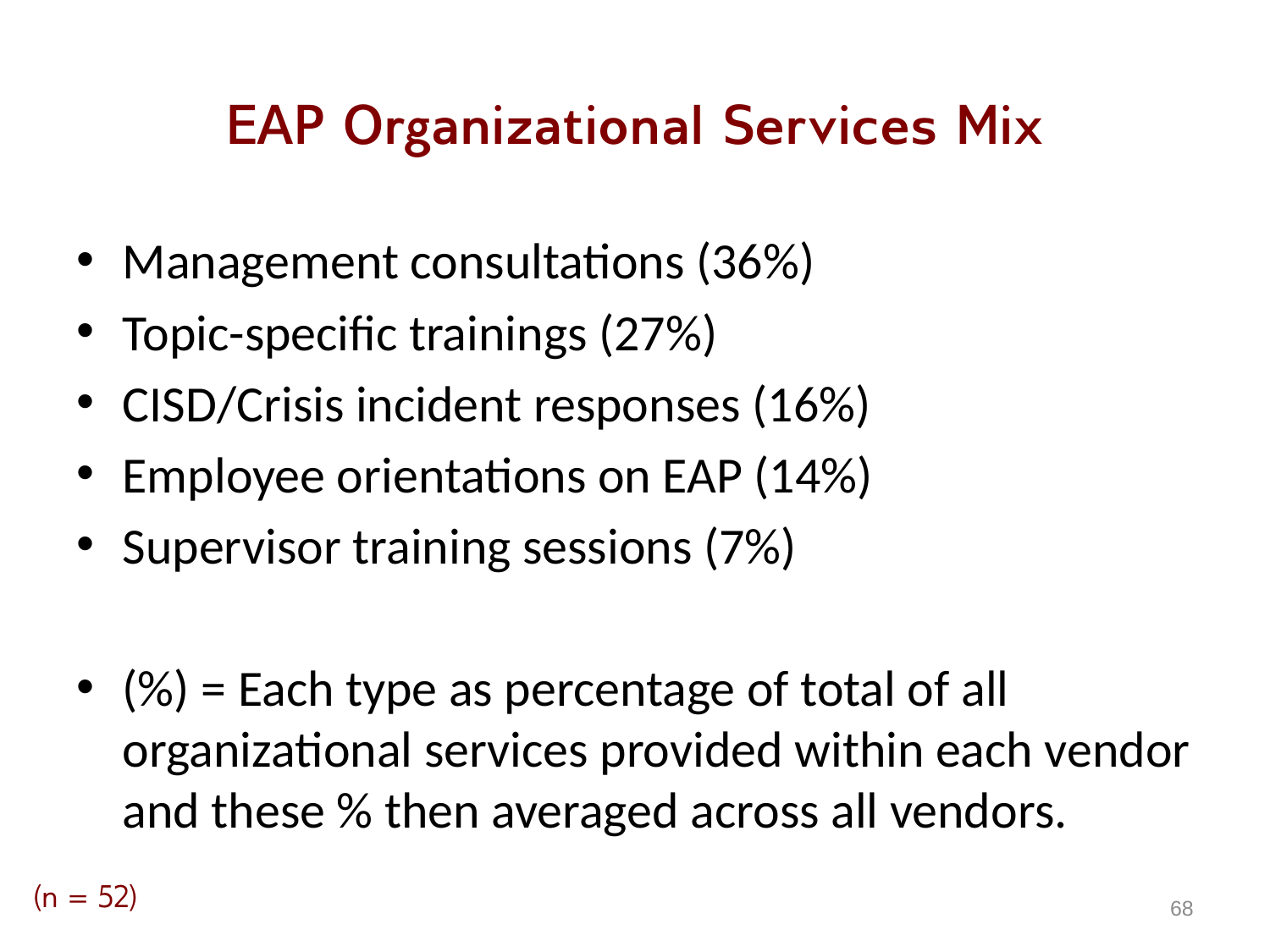

# EAP Organizational Services Mix
Management consultations (36%)
Topic-specific trainings (27%)
CISD/Crisis incident responses (16%)
Employee orientations on EAP (14%)
Supervisor training sessions (7%)

(%) = Each type as percentage of total of all organizational services provided within each vendor and these % then averaged across all vendors.
(n = 52)
68